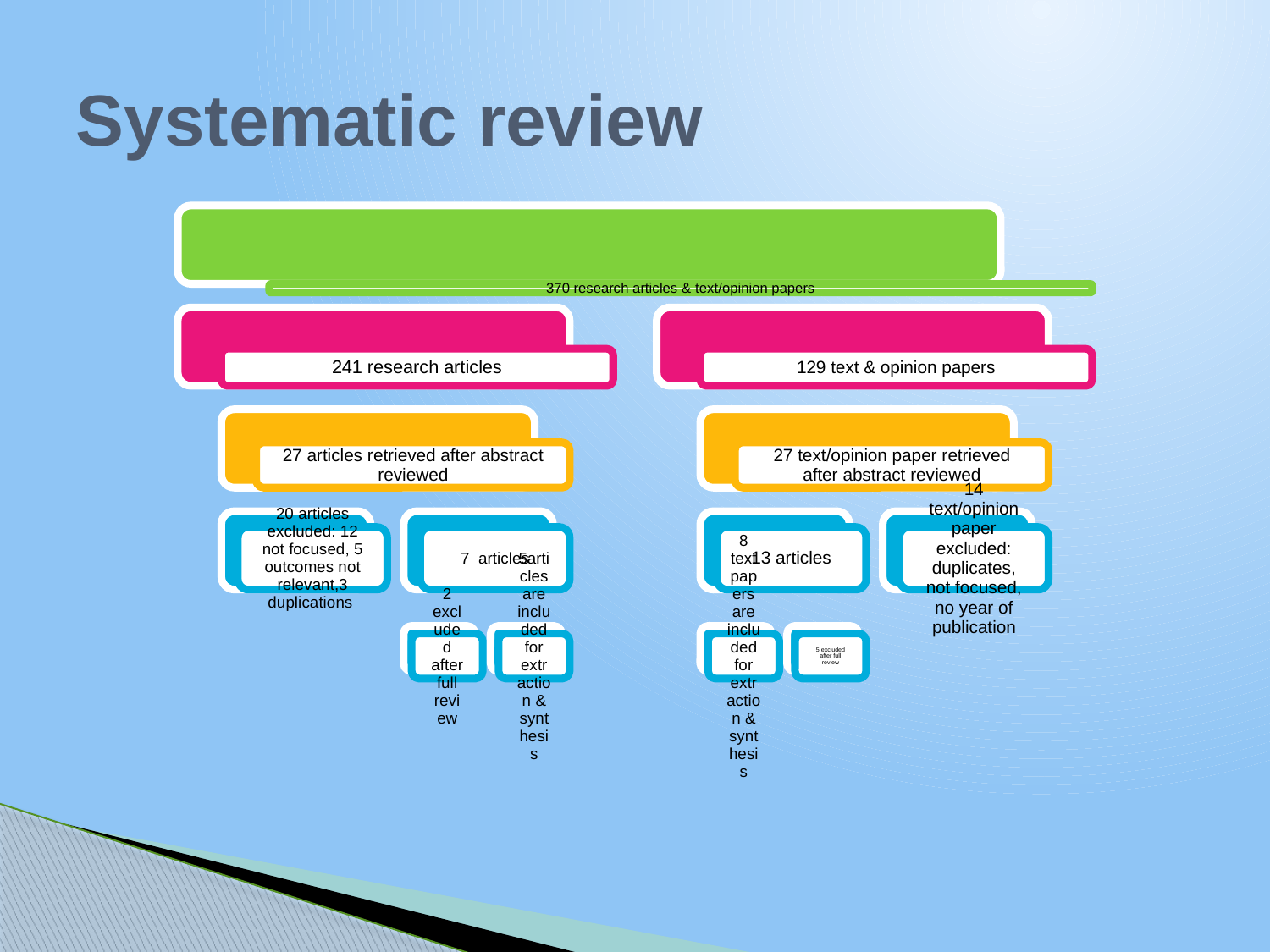

# Systematic review
370 research articles & text/opinion papers
241 research articles
27 articles retrieved after abstract reviewed
129 text & opinion papers
27 text/opinion paper retrieved after abstract reviewed
20 articles excluded: 12 not focused, 5 outcomes not relevant,3 duplications
13 articles
7  articles
5 excluded after full review